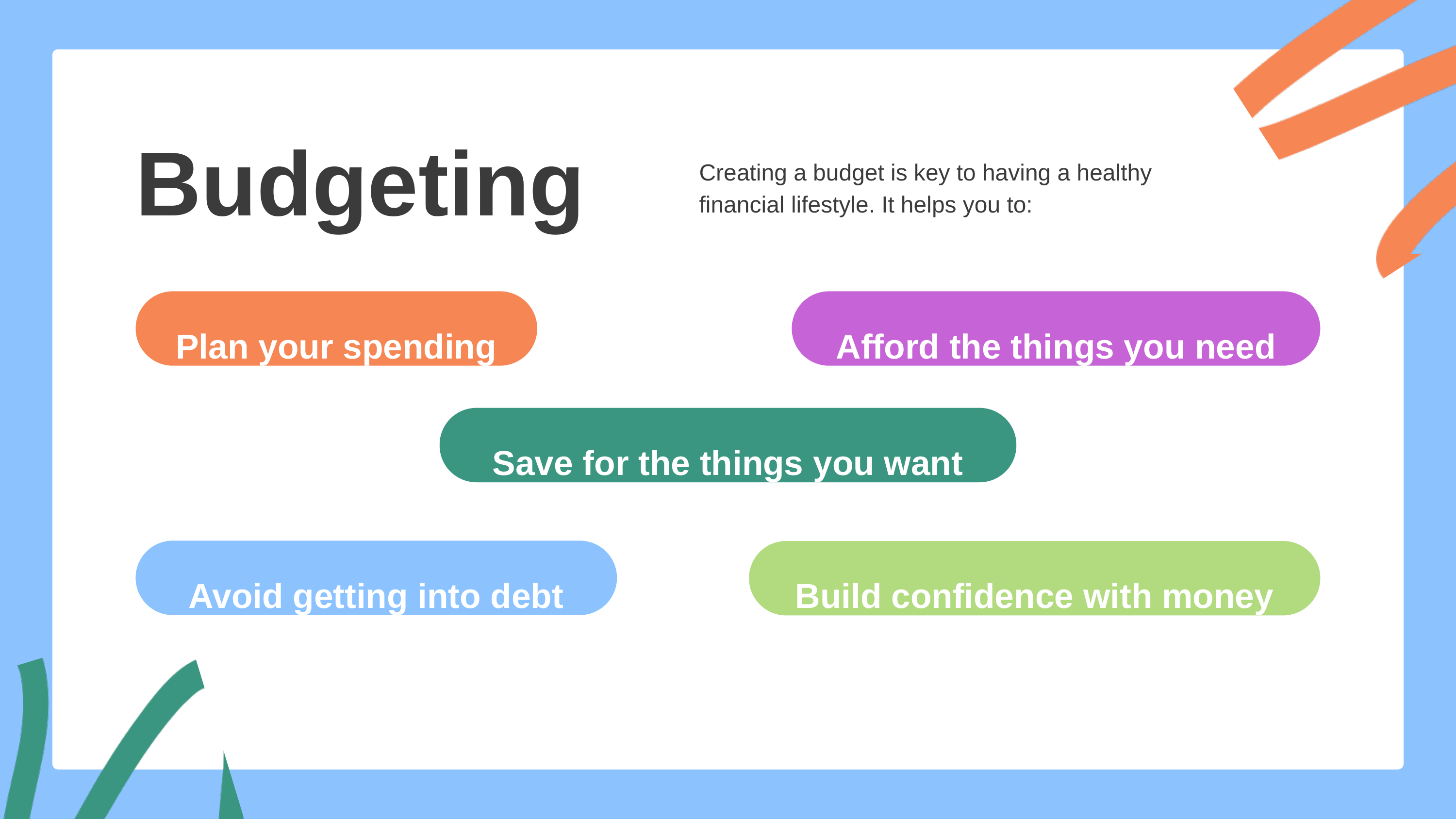

Budgeting
Creating a budget is key to having a healthy financial lifestyle. It helps you to:

Plan your spending
Afford the things you need

Save for the things you want

Avoid getting into debt
Build confidence with money